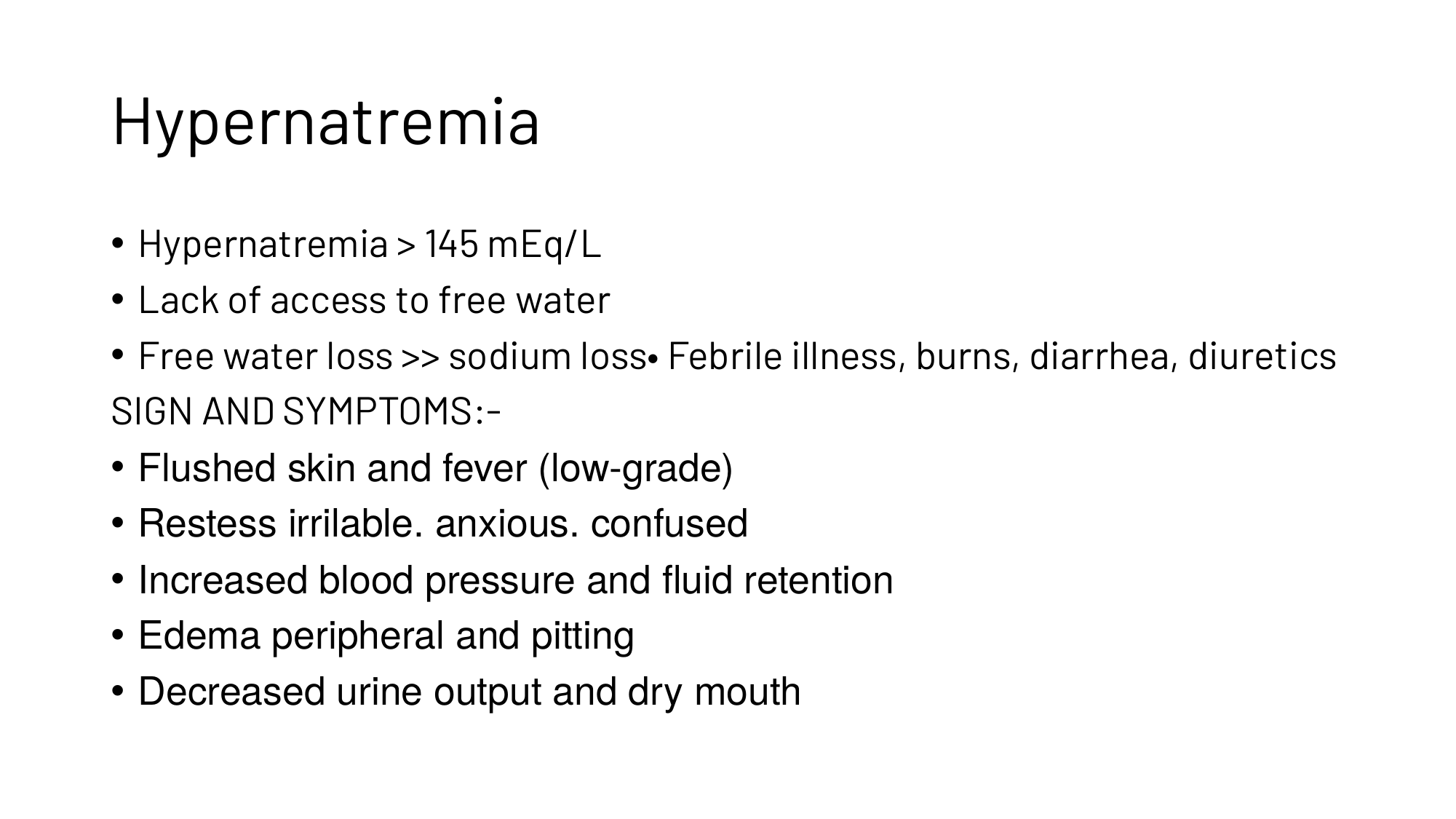

# Hypernatremia
Hypernatremia > 145 mEq/L
Lack of access to free water
Free water loss >> sodium loss• Febrile illness, burns, diarrhea, diuretics
SIGN AND SYMPTOMS:-
Flushed skin and fever (low-grade)
Restess irrilable. anxious. confused
Increased blood pressure and fluid retention
Edema peripheral and pitting
Decreased urine output and dry mouth